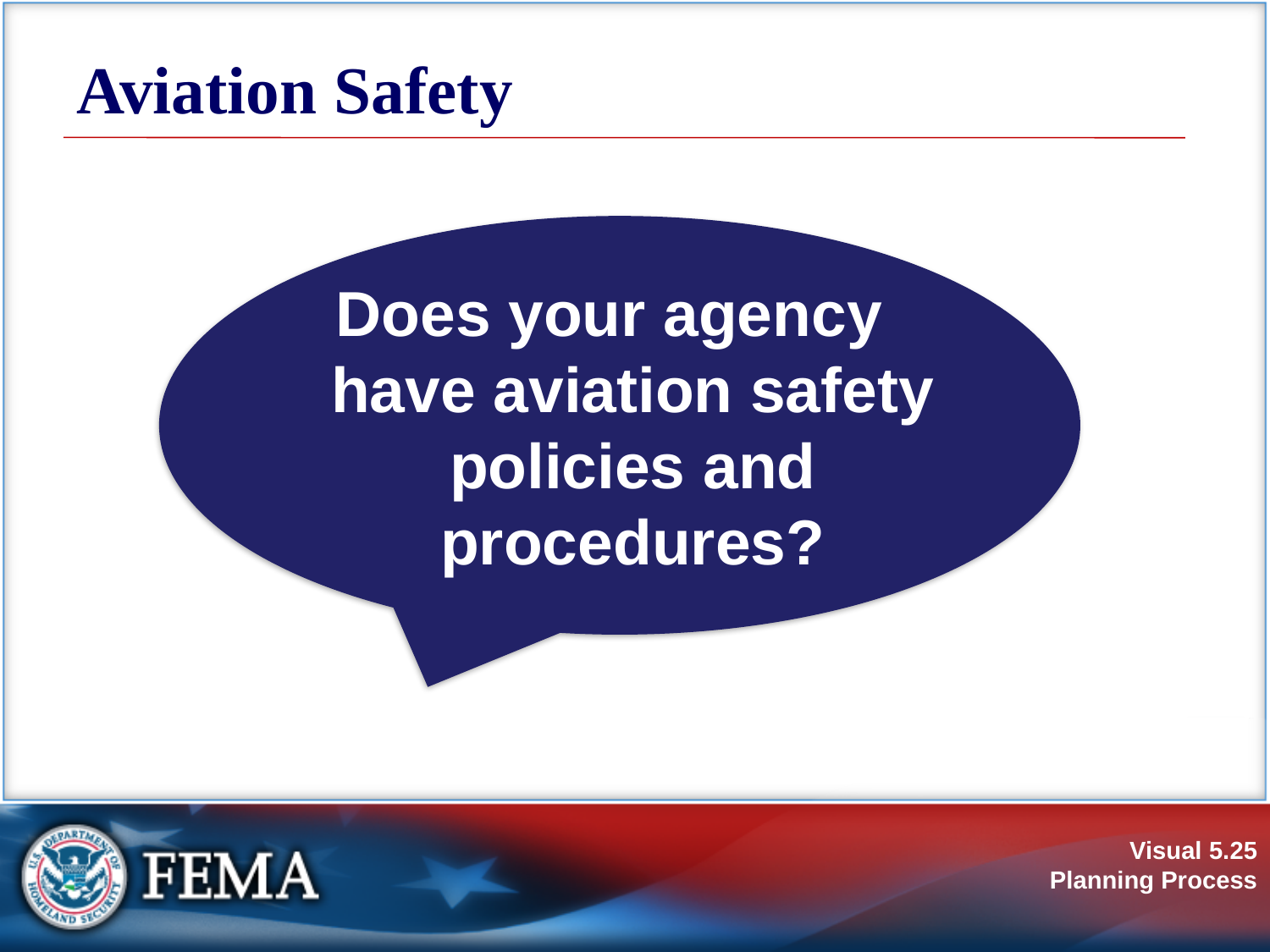

# Aviation Safety
Does your agency have aviation safety policies and procedures?